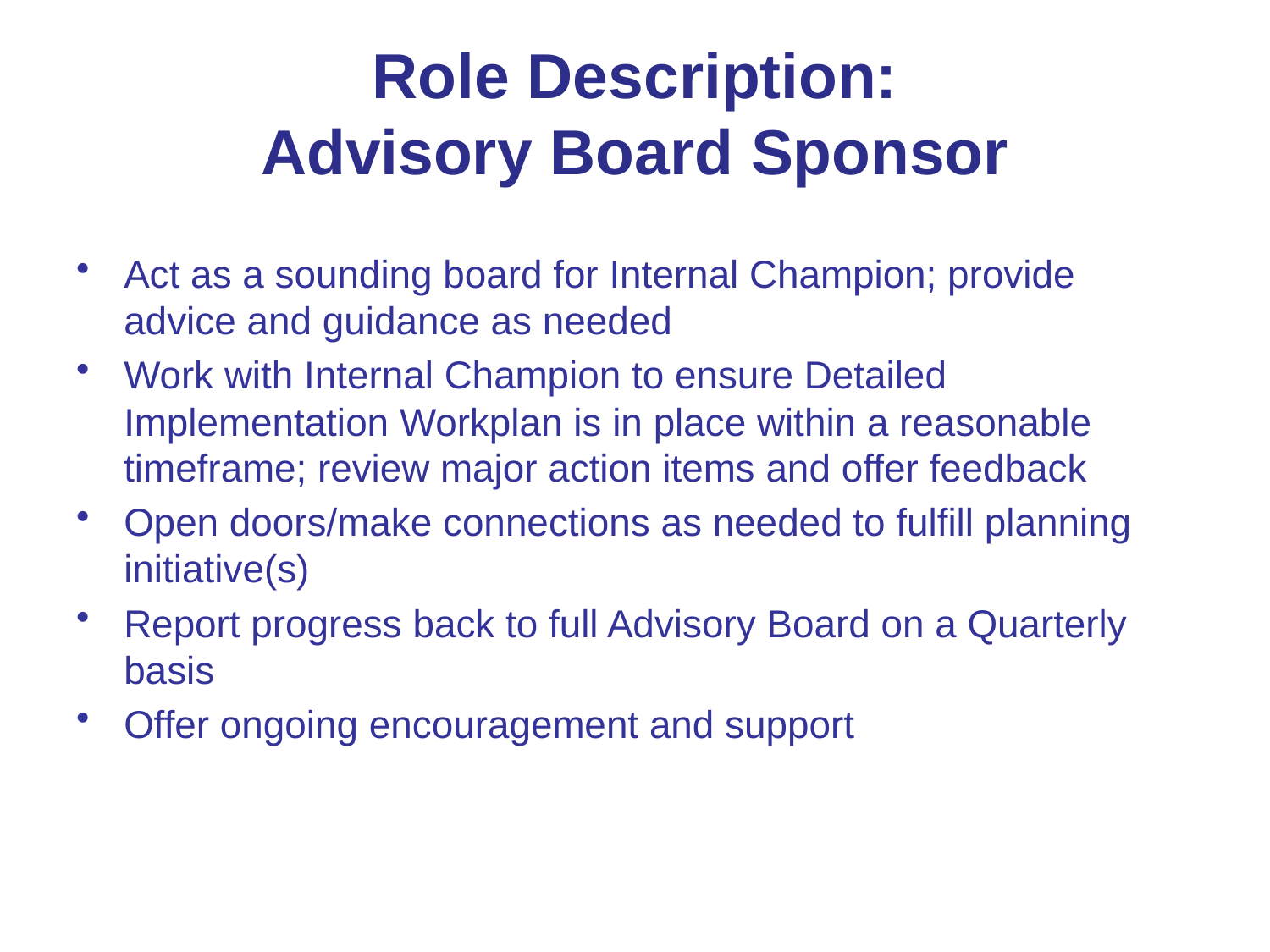

# Role Description: Advisory Board Sponsor
Act as a sounding board for Internal Champion; provide advice and guidance as needed
Work with Internal Champion to ensure Detailed Implementation Workplan is in place within a reasonable timeframe; review major action items and offer feedback
Open doors/make connections as needed to fulfill planning initiative(s)
Report progress back to full Advisory Board on a Quarterly basis
Offer ongoing encouragement and support